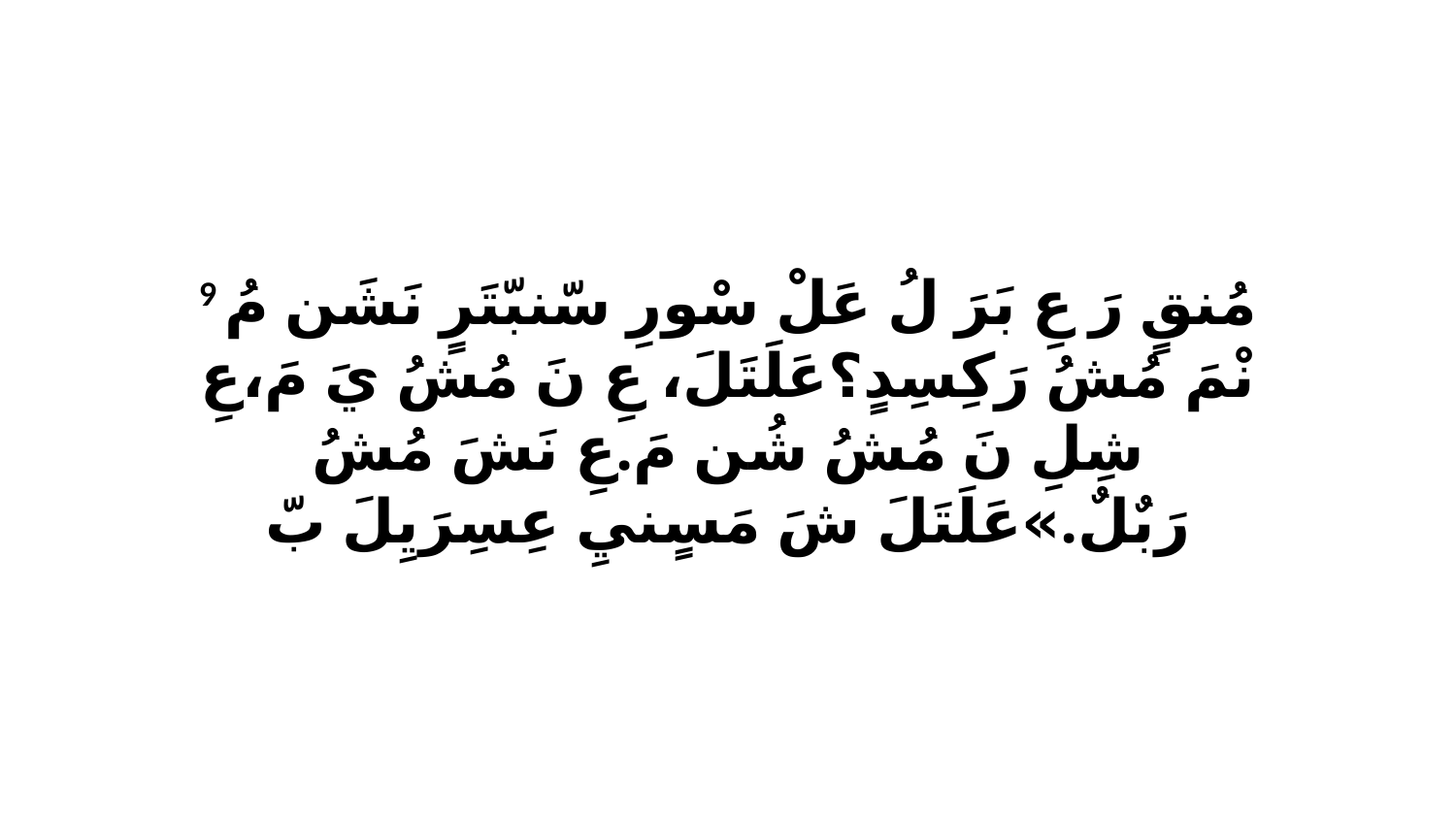

9 مُنقٍ رَ عِ بَرَ لُ عَلْ سْورِ سّنبّتَرٍ نَشَن مُ نْمَ مُشُ رَكِسِدٍ؟عَلَتَلَ، عِ نَ مُشُ يَ مَ،عِ شِلِ نَ مُشُ شُن مَ.عِ نَشَ مُشُ رَبٌلٌ.»عَلَتَلَ شَ مَسٍنيِ عِسِرَيِلَ بّ